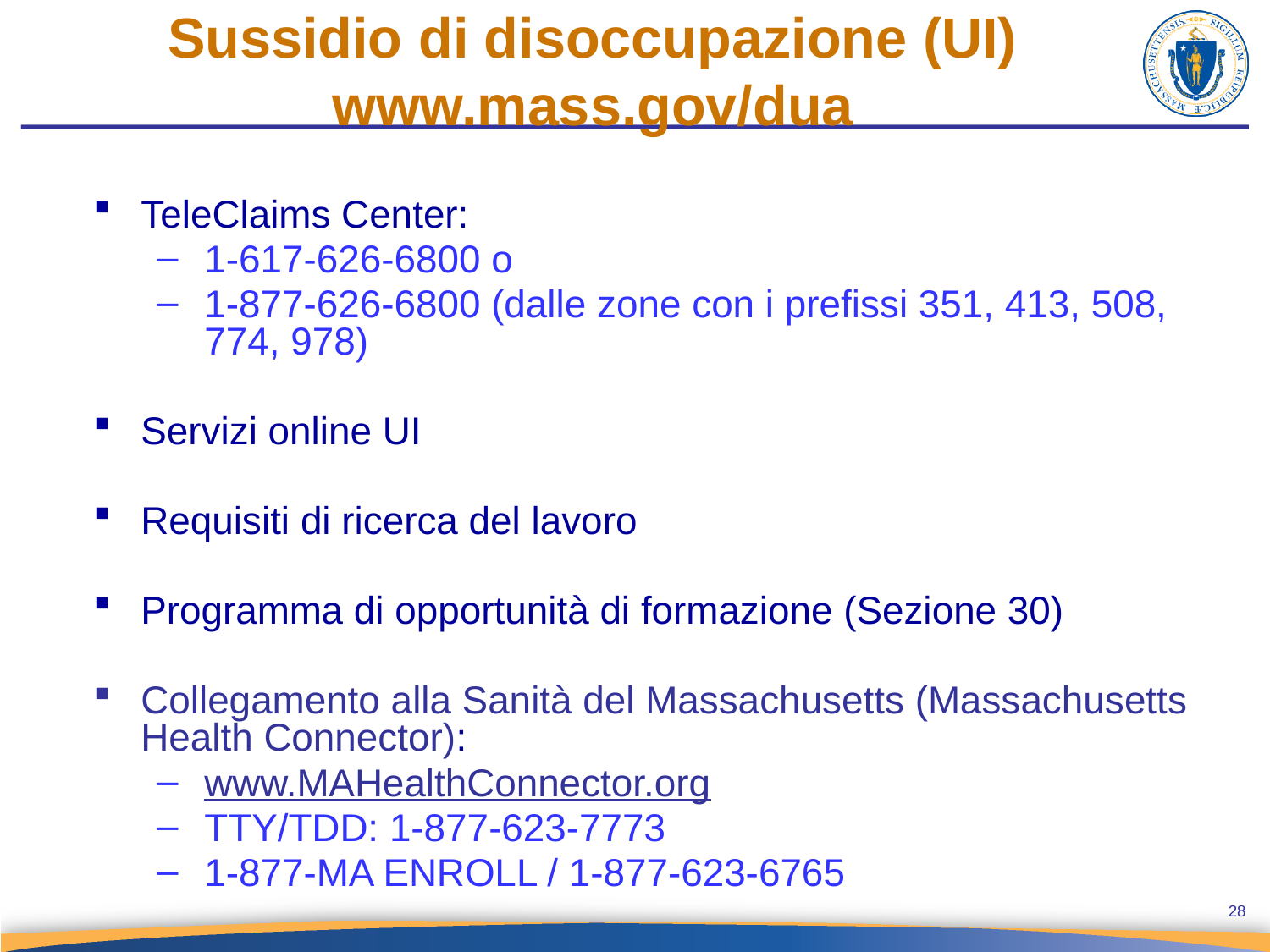

Sussidio di disoccupazione (UI) www.mass.gov/dua

TeleClaims Center:
1-617-626-6800 o
1-877-626-6800 (dalle zone con i prefissi 351, 413, 508, 774, 978)

Servizi online UI

Requisiti di ricerca del lavoro

Programma di opportunità di formazione (Sezione 30)

Collegamento alla Sanità del Massachusetts (Massachusetts Health Connector):
www.MAHealthConnector.org
TTY/TDD: 1-877-623-7773
1-877-MA ENROLL / 1-877-623-6765

28